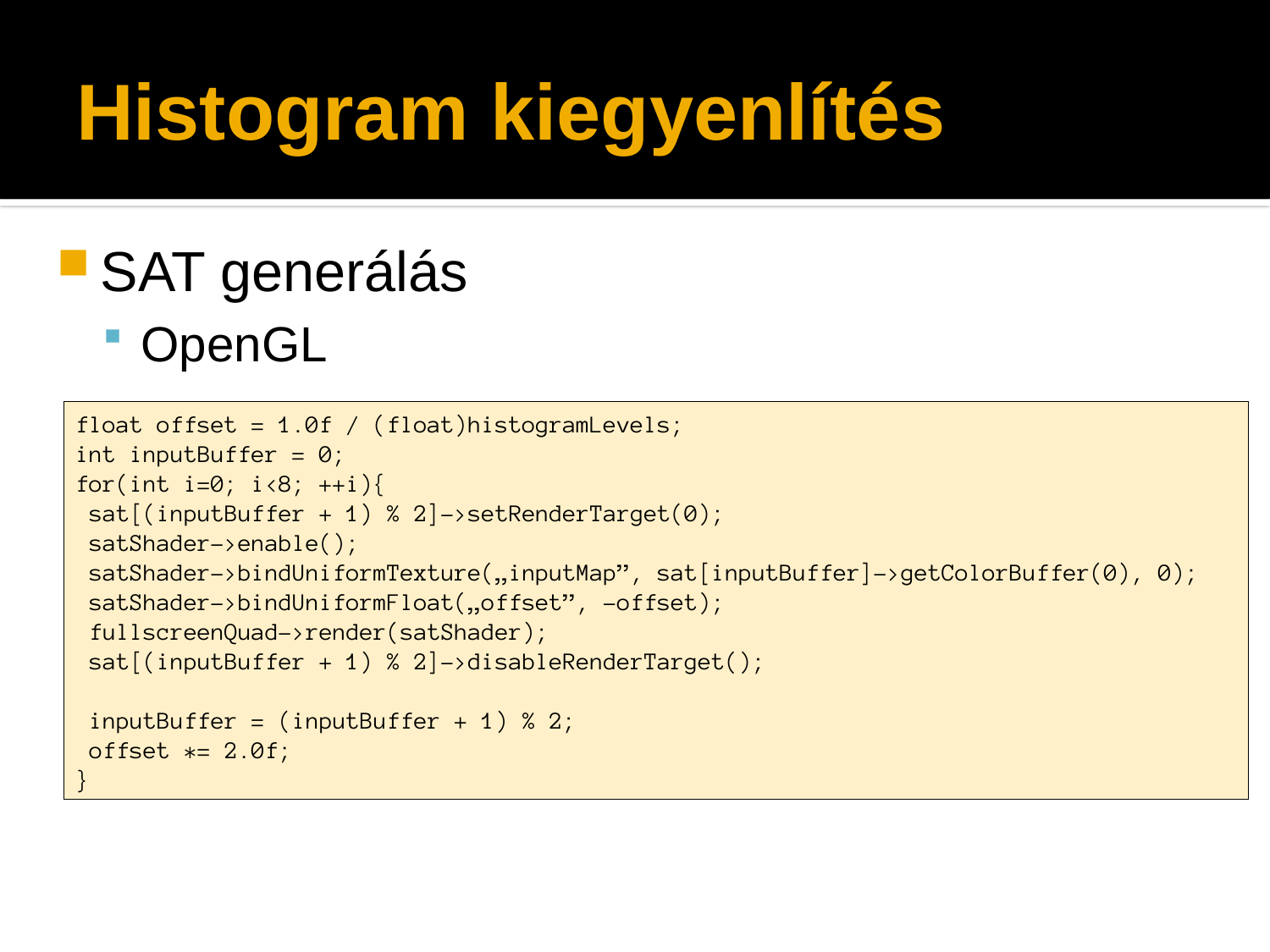

# Histogram kiegyenlítés
SAT generálás
OpenGL

float offset = 1.0f / (float)histogramLevels;
int inputBuffer = 0;
for(int i=0; i<8; ++i){
 sat[(inputBuffer + 1) % 2]->setRenderTarget(0);
 satShader->enable();
 satShader->bindUniformTexture(„inputMap”, sat[inputBuffer]->getColorBuffer(0), 0);
 satShader->bindUniformFloat(„offset”, -offset);
 fullscreenQuad->render(satShader);
 sat[(inputBuffer + 1) % 2]->disableRenderTarget();

 inputBuffer = (inputBuffer + 1) % 2;
 offset *= 2.0f;
}